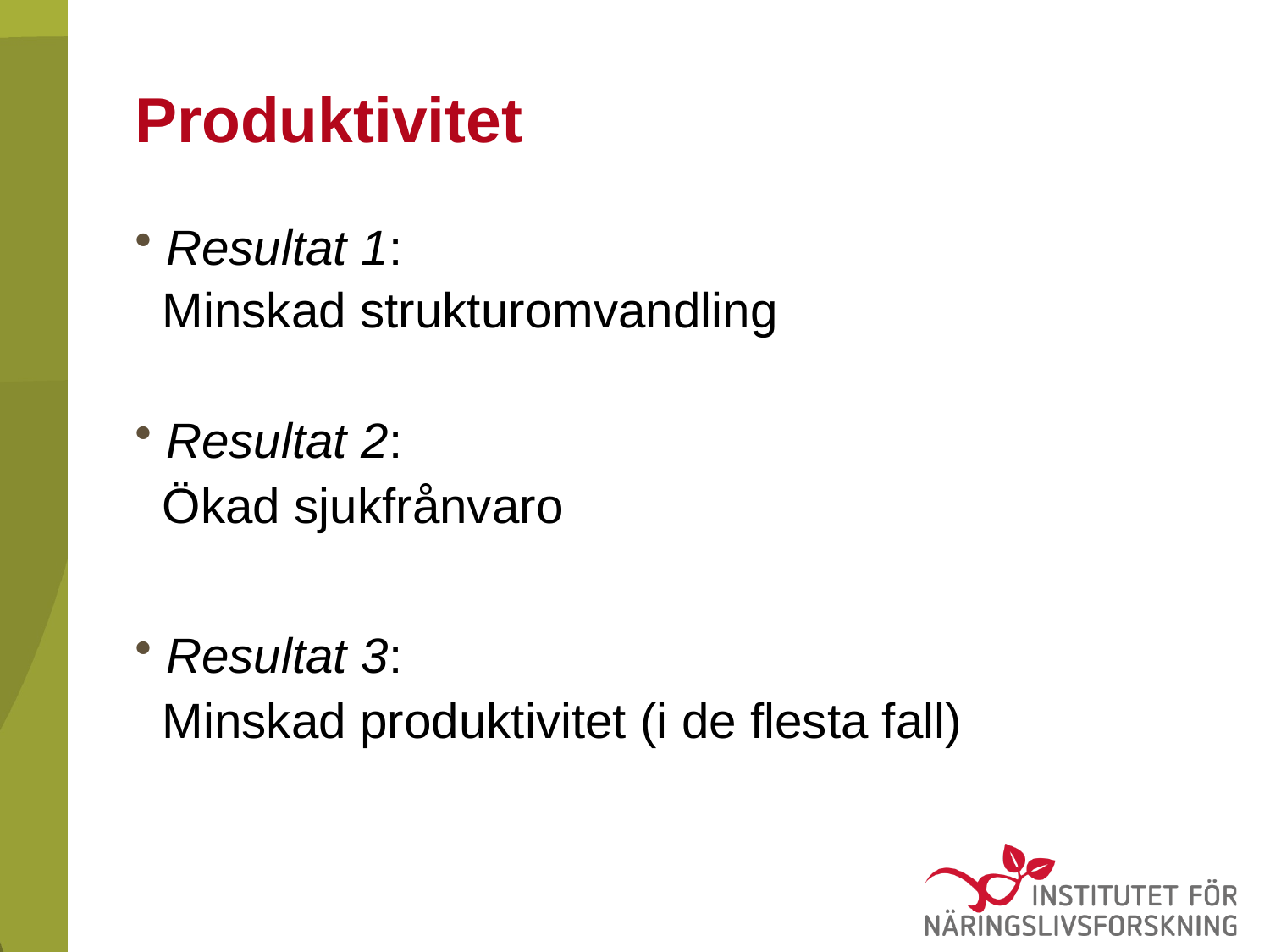

# Produktivitet
 Resultat 1:
  Minskad strukturomvandling

 Resultat 2:
  Ökad sjukfrånvaro

 Resultat 3:
  Minskad produktivitet (i de flesta fall)